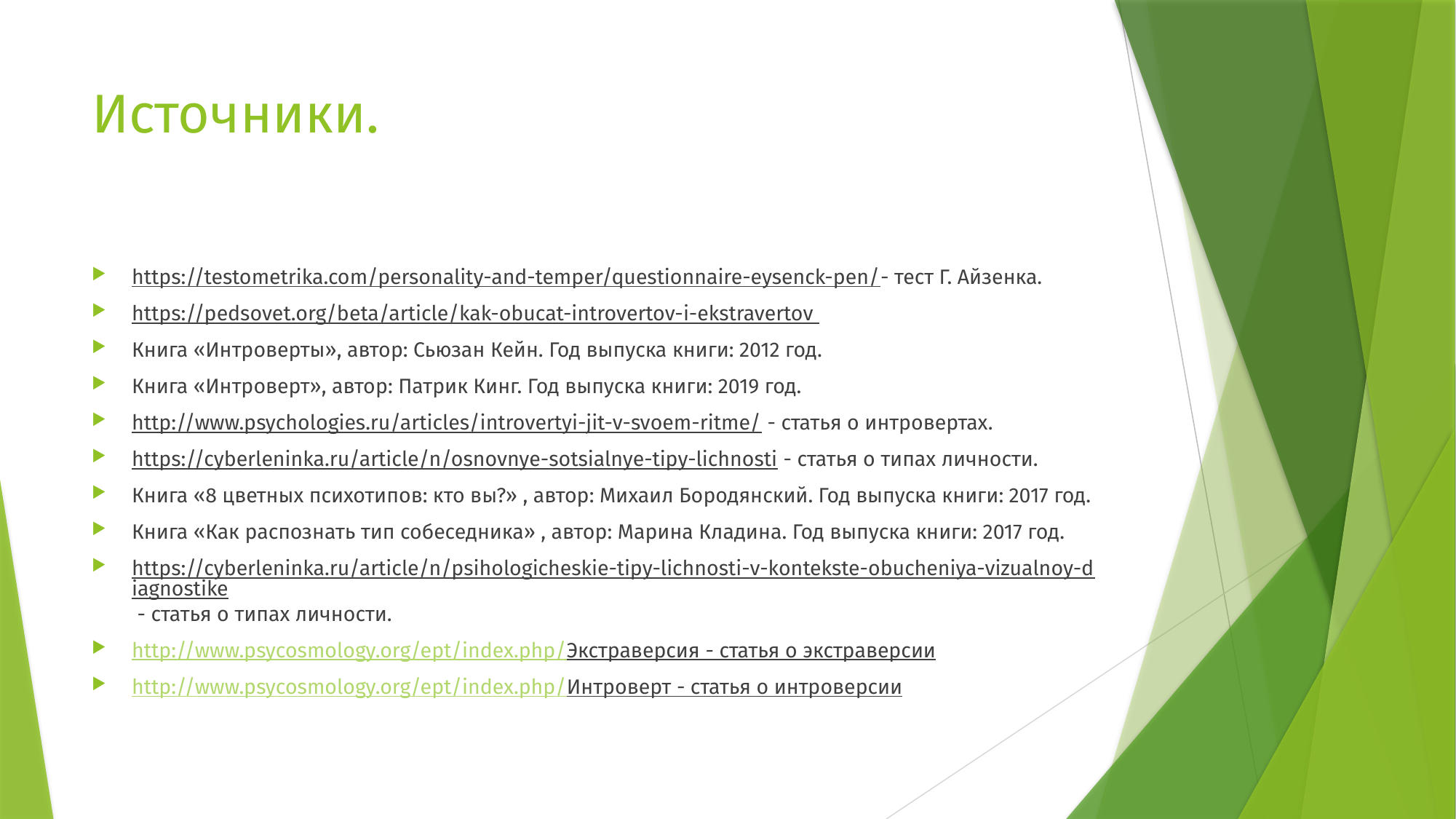

# Источники.
https://testometrika.com/personality-and-temper/questionnaire-eysenck-pen/- тест Г. Айзенка.
https://pedsovet.org/beta/article/kak-obucat-introvertov-i-ekstravertov
Книга «Интроверты», автор: Сьюзан Кейн. Год выпуска книги: 2012 год.
Книга «Интроверт», автор: Патрик Кинг. Год выпуска книги: 2019 год.
http://www.psychologies.ru/articles/introvertyi-jit-v-svoem-ritme/ - статья о интровертах.
https://cyberleninka.ru/article/n/osnovnye-sotsialnye-tipy-lichnosti - статья о типах личности.
Книга «8 цветных психотипов: кто вы?» , автор: Михаил Бородянский. Год выпуска книги: 2017 год.
Книга «Как распознать тип собеседника» , автор: Марина Кладина. Год выпуска книги: 2017 год.
https://cyberleninka.ru/article/n/psihologicheskie-tipy-lichnosti-v-kontekste-obucheniya-vizualnoy-diagnostike - статья о типах личности.
http://www.psycosmology.org/ept/index.php/Экстраверсия - статья о экстраверсии
http://www.psycosmology.org/ept/index.php/Интроверт - статья о интроверсии